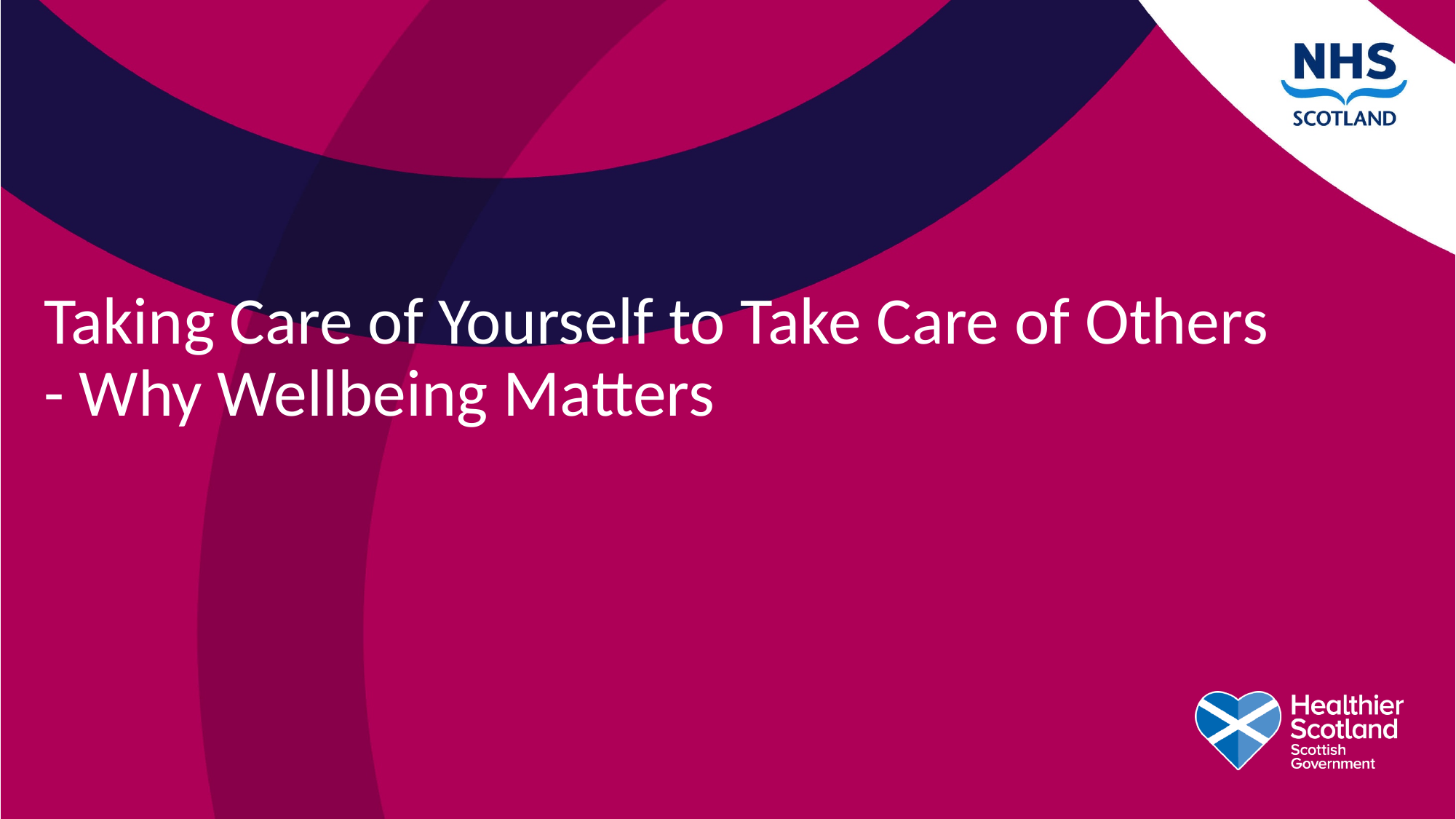

# Taking Care of Yourself to Take Care of Others - Why Wellbeing Matters